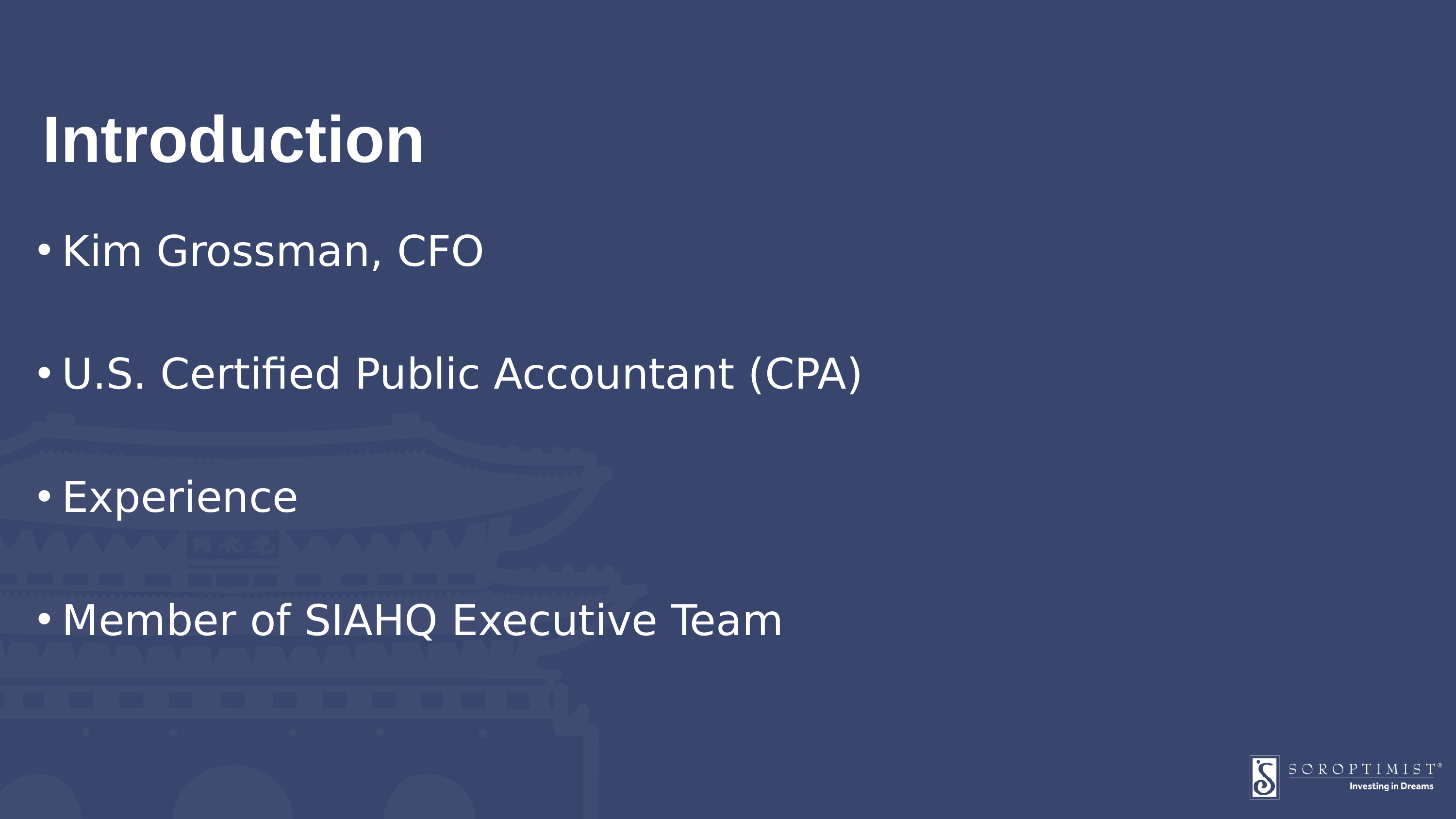

Introduction
Kim Grossman, CFO

U.S. Certified Public Accountant (CPA)

Experience

Member of SIAHQ Executive Team